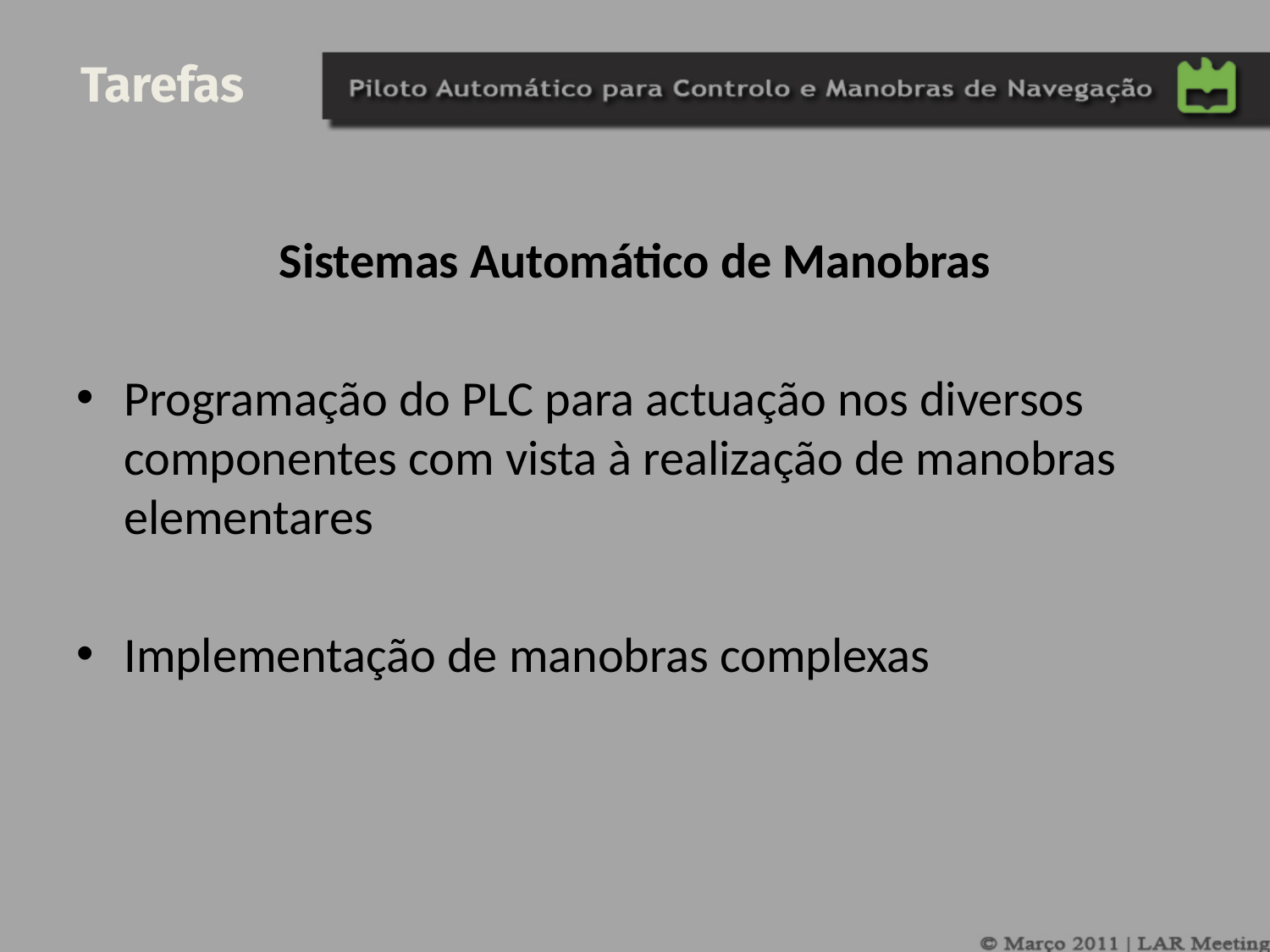

Tarefas
Sistemas Automático de Manobras

Programação do PLC para actuação nos diversos componentes com vista à realização de manobras elementares

Implementação de manobras complexas